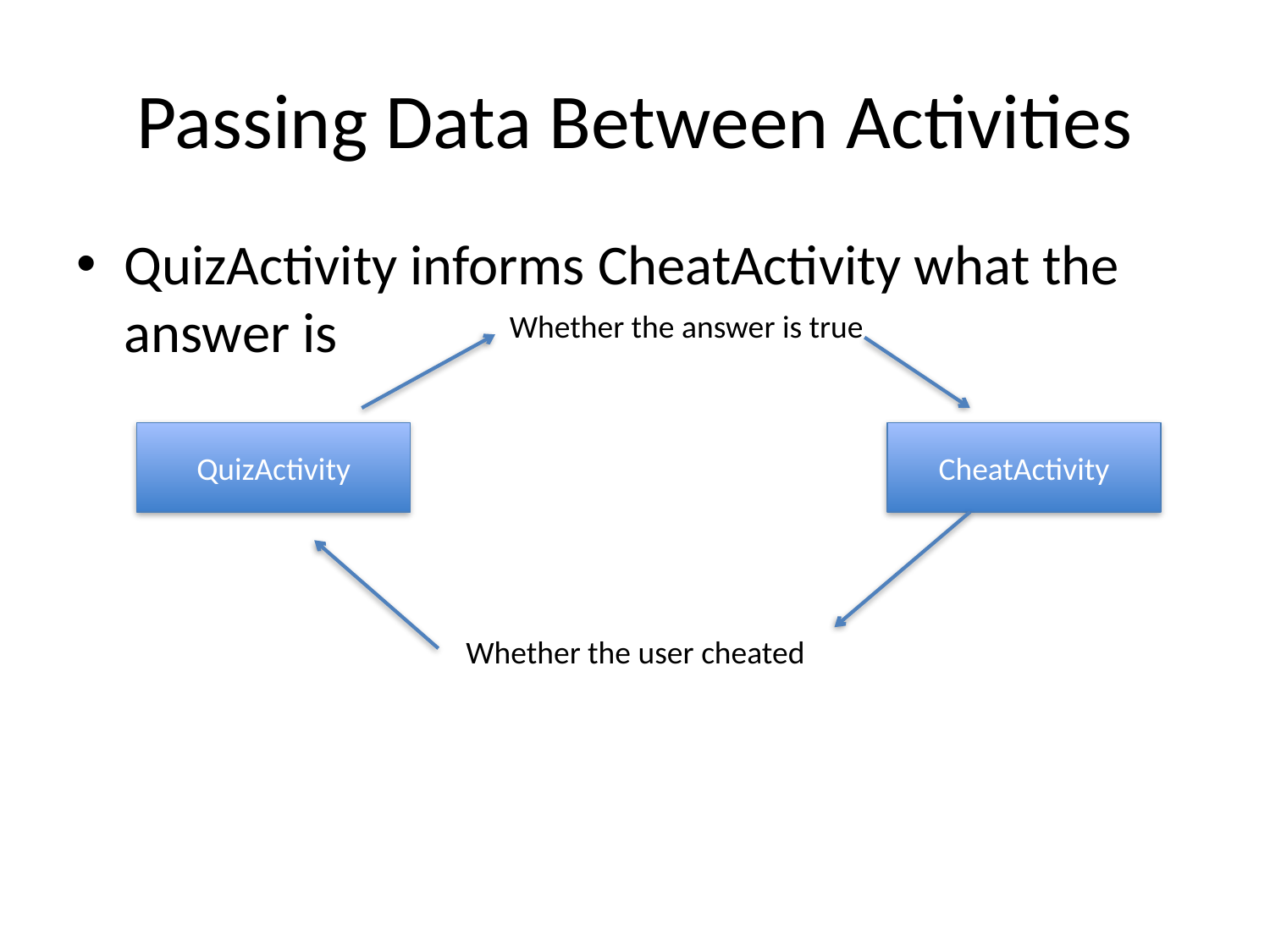

# Passing Data Between Activities
QuizActivity informs CheatActivity what the answer is
Whether the answer is true
QuizActivity
CheatActivity
Whether the user cheated